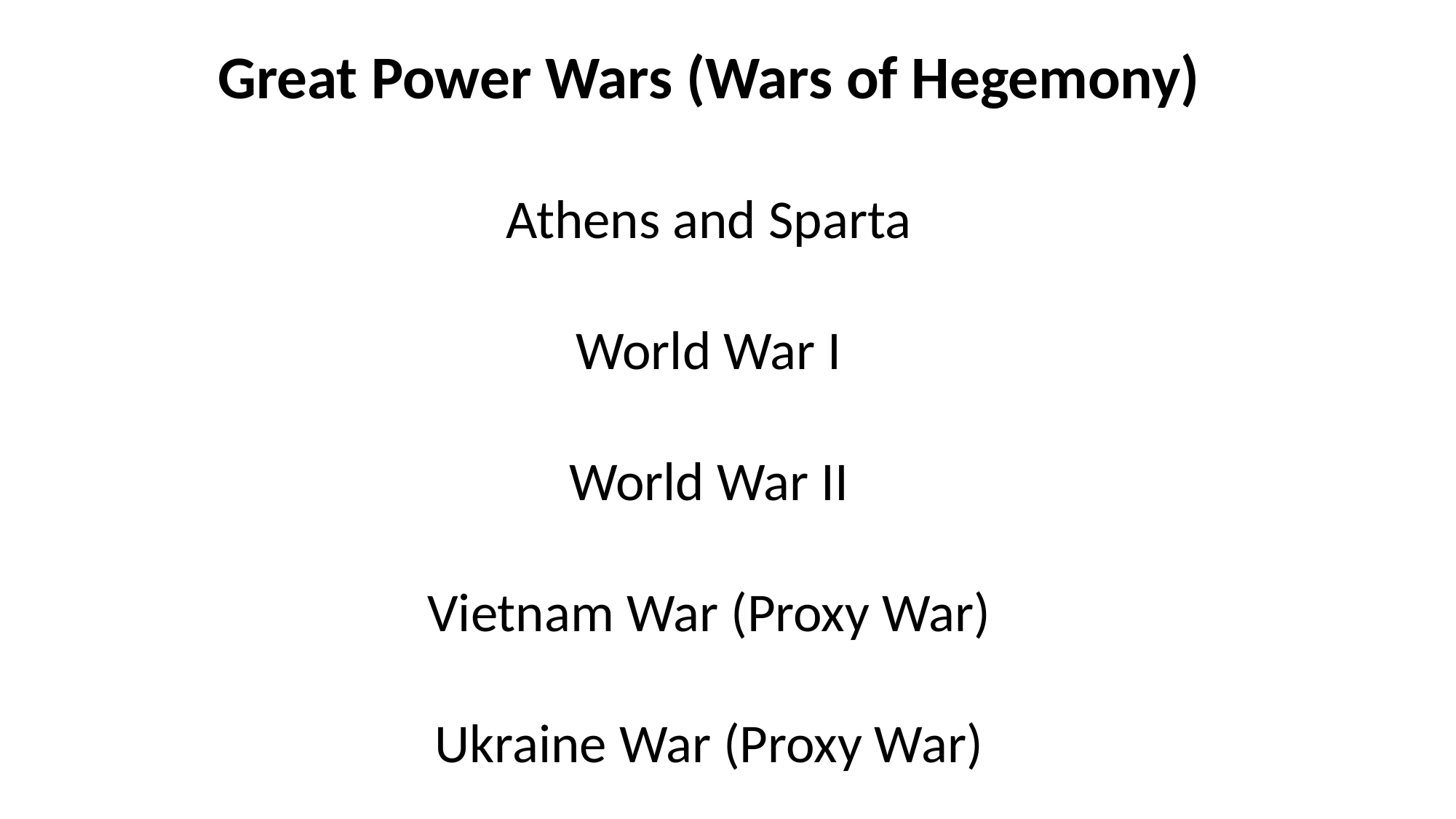

Great Power Wars (Wars of Hegemony)

Athens and Sparta

World War I

World War II

Vietnam War (Proxy War)

Ukraine War (Proxy War)